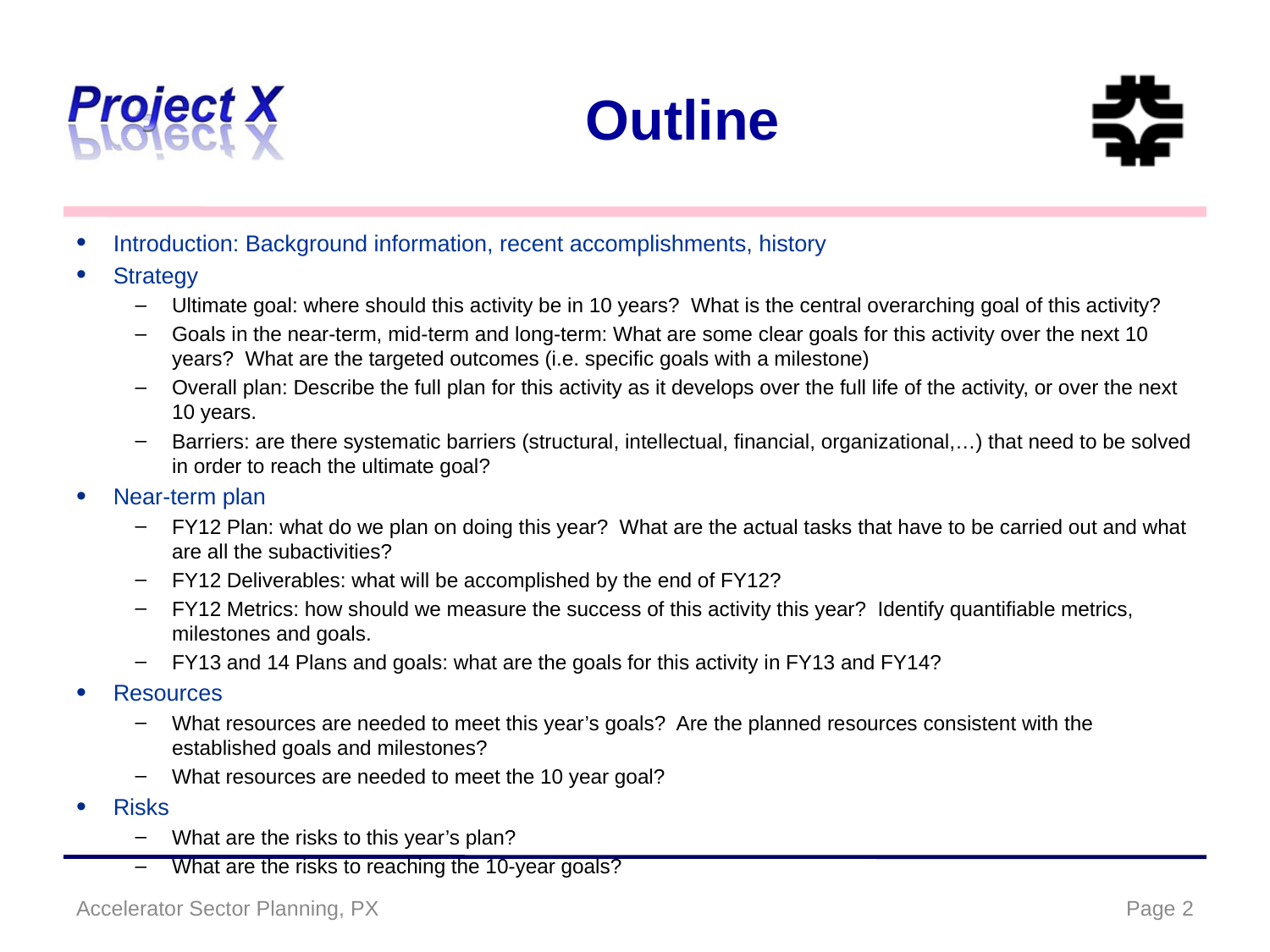

# Outline
Introduction: Background information, recent accomplishments, history
Strategy
Ultimate goal: where should this activity be in 10 years?  What is the central overarching goal of this activity?
Goals in the near-term, mid-term and long-term: What are some clear goals for this activity over the next 10 years?  What are the targeted outcomes (i.e. specific goals with a milestone)
Overall plan: Describe the full plan for this activity as it develops over the full life of the activity, or over the next 10 years.
Barriers: are there systematic barriers (structural, intellectual, financial, organizational,…) that need to be solved in order to reach the ultimate goal?
Near-term plan
FY12 Plan: what do we plan on doing this year?  What are the actual tasks that have to be carried out and what are all the subactivities?
FY12 Deliverables: what will be accomplished by the end of FY12?
FY12 Metrics: how should we measure the success of this activity this year?  Identify quantifiable metrics, milestones and goals.
FY13 and 14 Plans and goals: what are the goals for this activity in FY13 and FY14?
Resources
What resources are needed to meet this year’s goals?  Are the planned resources consistent with the established goals and milestones?
What resources are needed to meet the 10 year goal?
Risks
What are the risks to this year’s plan?
What are the risks to reaching the 10-year goals?
Accelerator Sector Planning, PX
Page 2